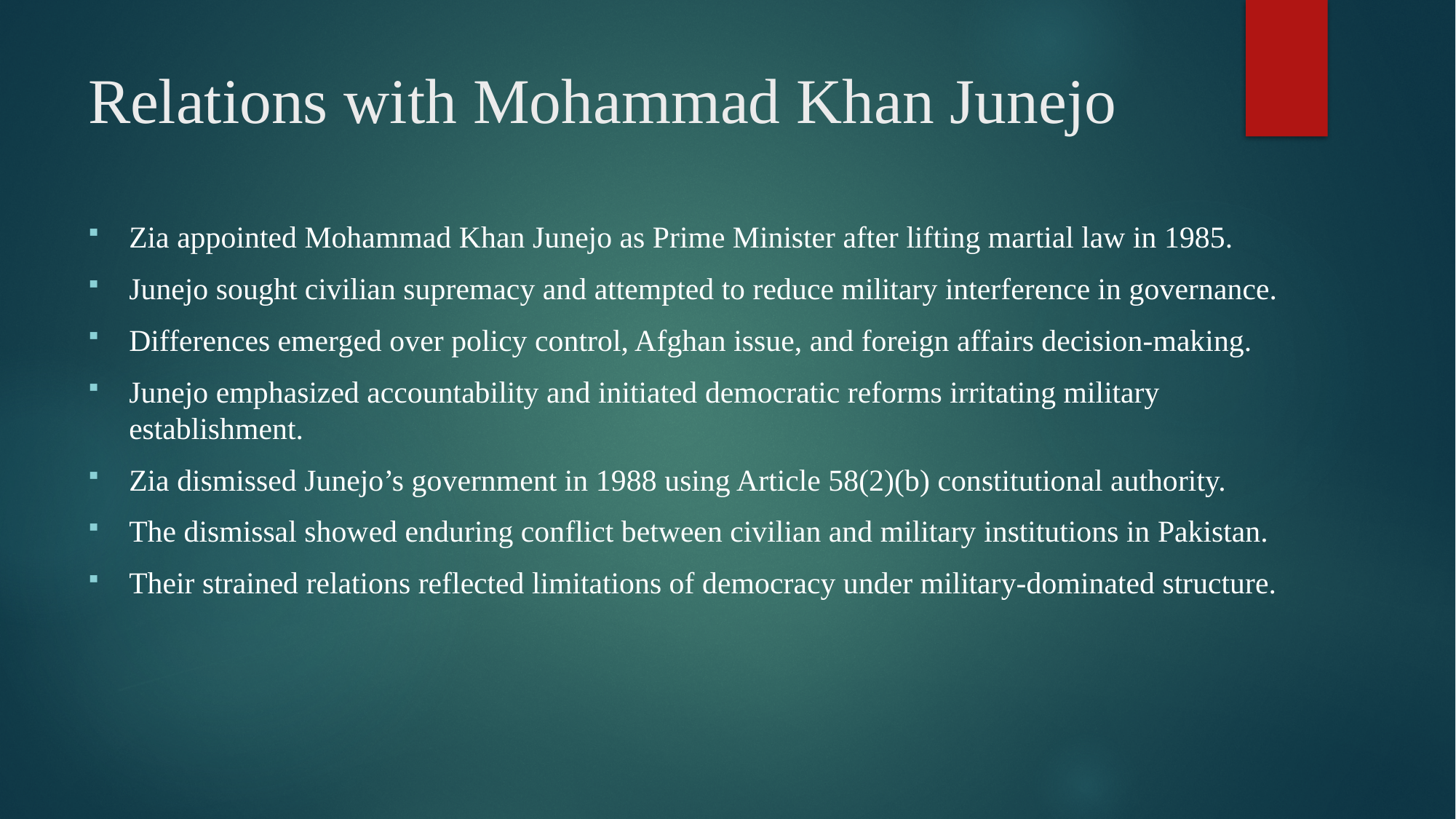

# Relations with Mohammad Khan Junejo
Zia appointed Mohammad Khan Junejo as Prime Minister after lifting martial law in 1985.
Junejo sought civilian supremacy and attempted to reduce military interference in governance.
Differences emerged over policy control, Afghan issue, and foreign affairs decision-making.
Junejo emphasized accountability and initiated democratic reforms irritating military establishment.
Zia dismissed Junejo’s government in 1988 using Article 58(2)(b) constitutional authority.
The dismissal showed enduring conflict between civilian and military institutions in Pakistan.
Their strained relations reflected limitations of democracy under military-dominated structure.